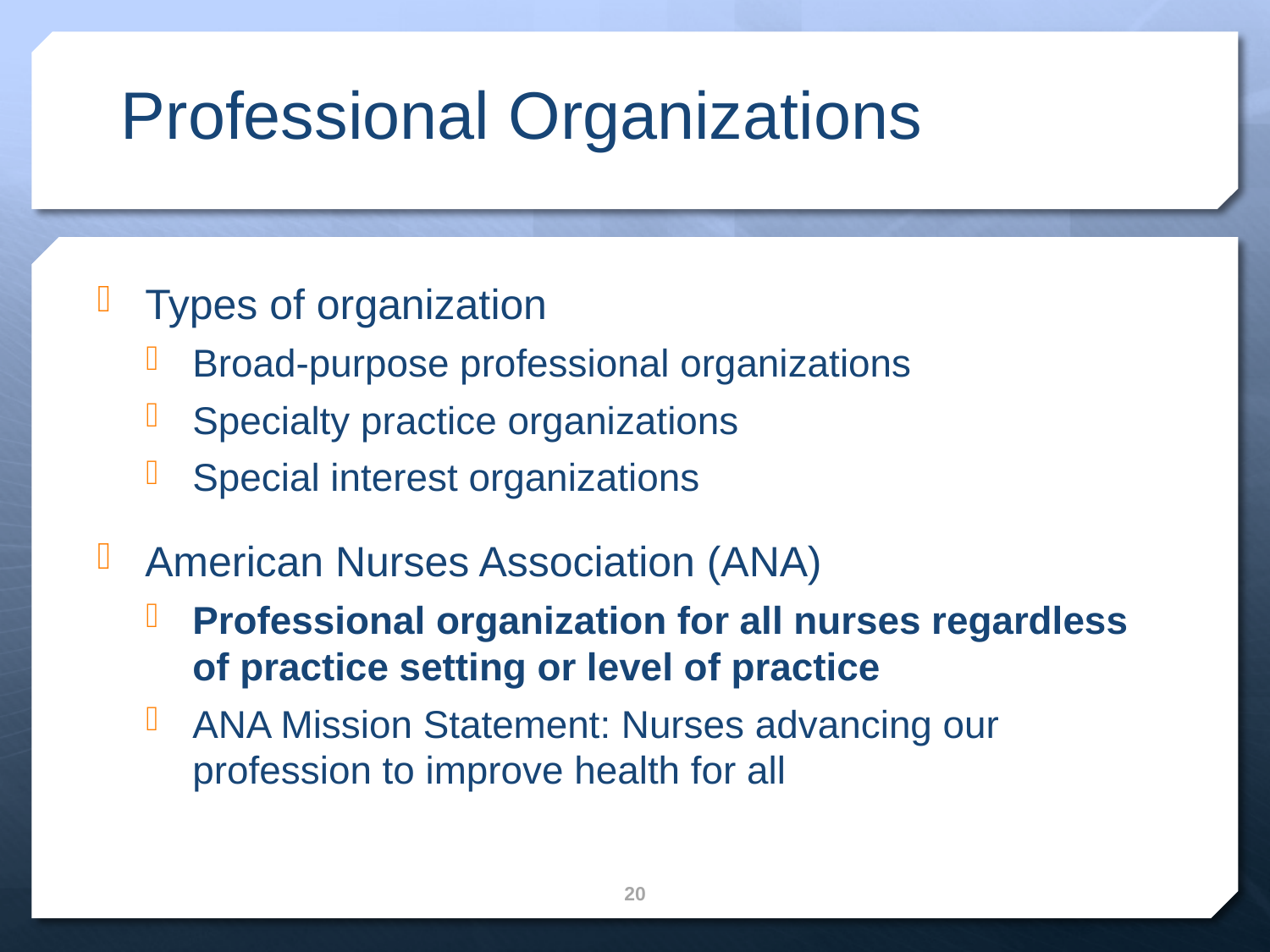

# Professional Organizations
Types of organization
Broad-purpose professional organizations
Specialty practice organizations
Special interest organizations
American Nurses Association (ANA)
Professional organization for all nurses regardless of practice setting or level of practice
ANA Mission Statement: Nurses advancing our profession to improve health for all

20